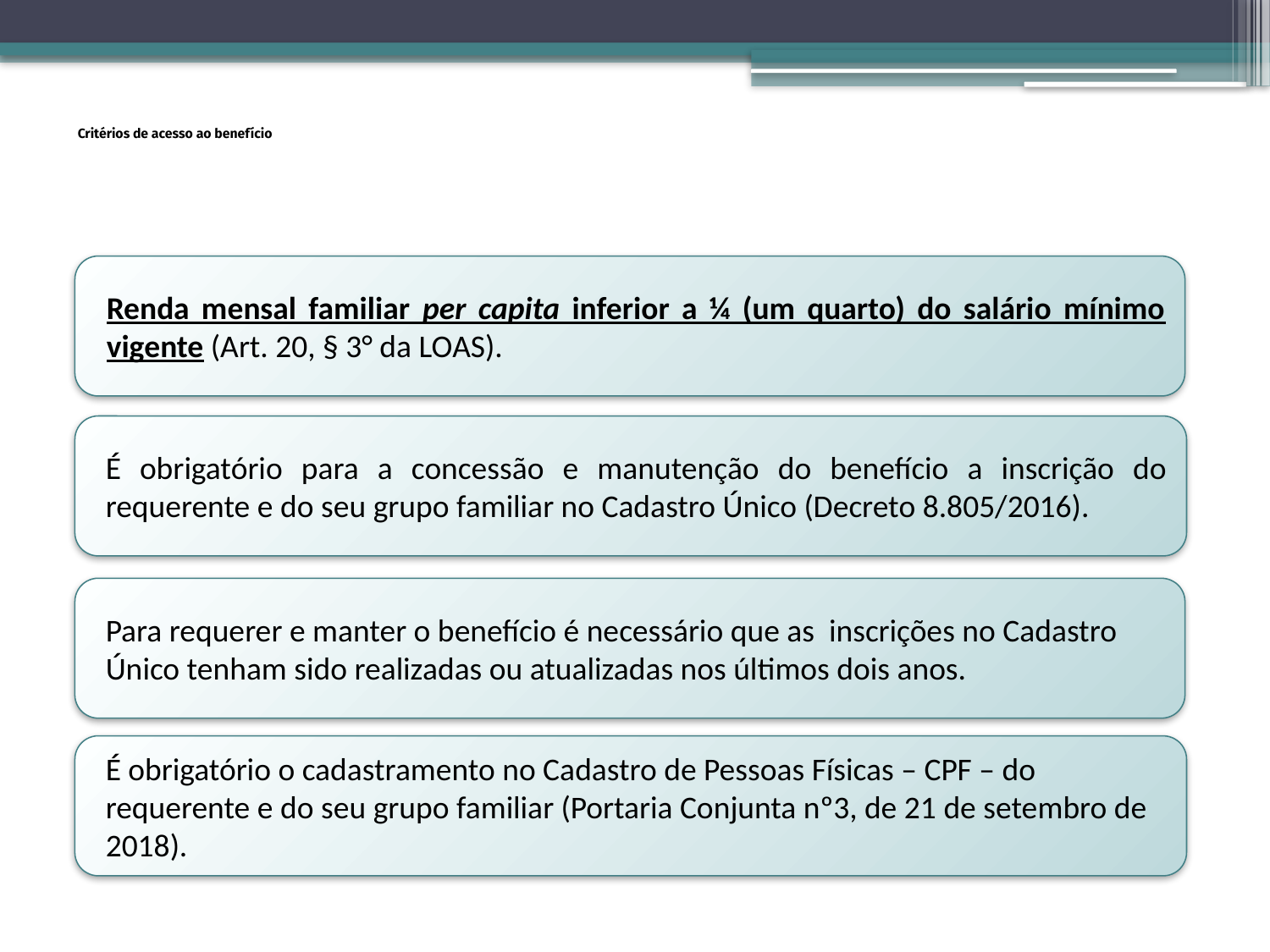

# Critérios de acesso ao benefício
Renda mensal familiar per capita inferior a ¼ (um quarto) do salário mínimo vigente (Art. 20, § 3° da LOAS).
É obrigatório para a concessão e manutenção do benefício a inscrição do requerente e do seu grupo familiar no Cadastro Único (Decreto 8.805/2016).
Para requerer e manter o benefício é necessário que as  inscrições no Cadastro Único tenham sido realizadas ou atualizadas nos últimos dois anos.
É obrigatório o cadastramento no Cadastro de Pessoas Físicas – CPF – do requerente e do seu grupo familiar (Portaria Conjunta nº3, de 21 de setembro de 2018).